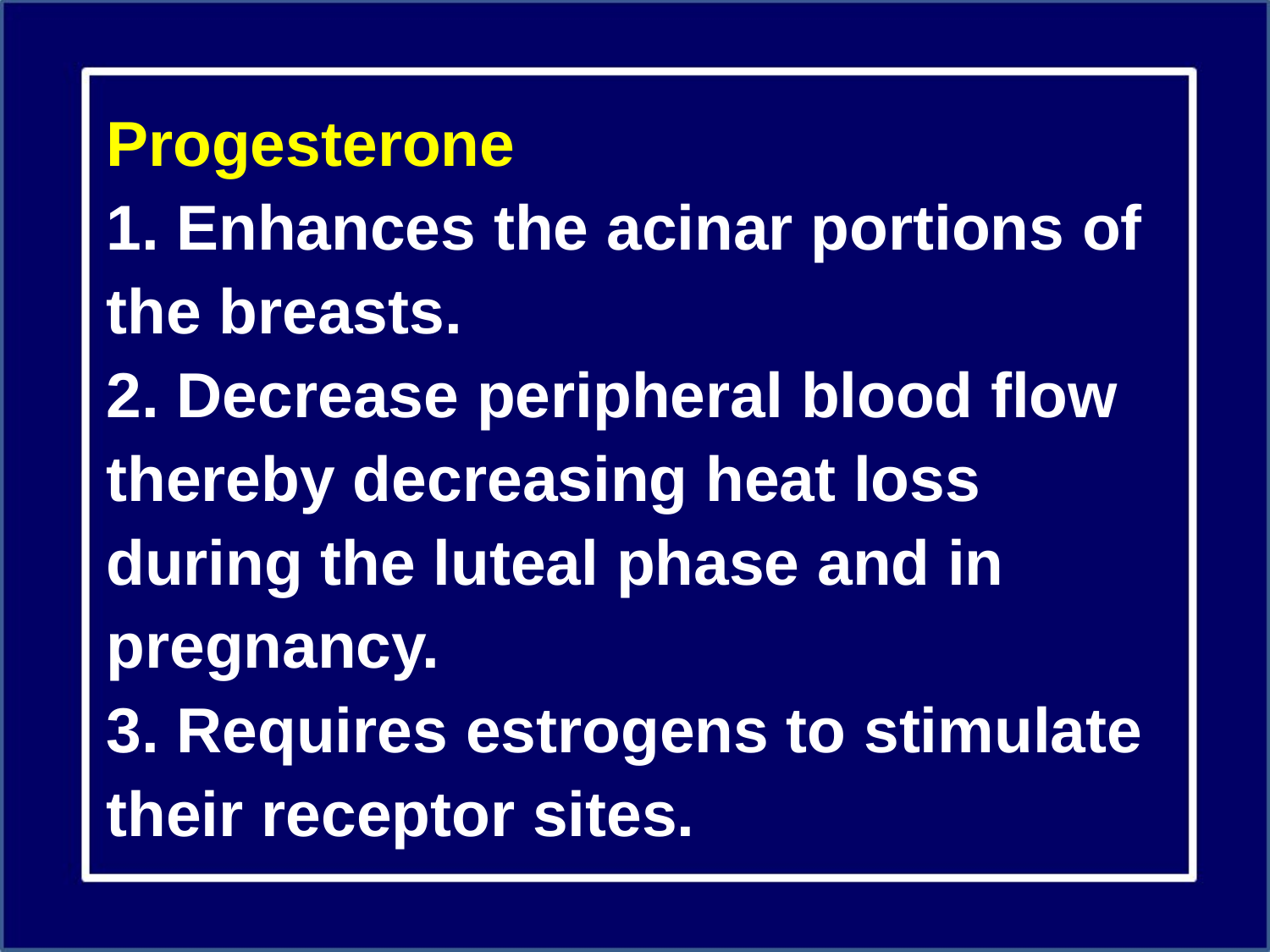

Progesterone                                  1. Enhances the acinar portions of the breasts.                                     2. Decrease peripheral blood flow thereby decreasing heat loss during the luteal phase and in pregnancy.                                       3. Requires estrogens to stimulate their receptor sites.